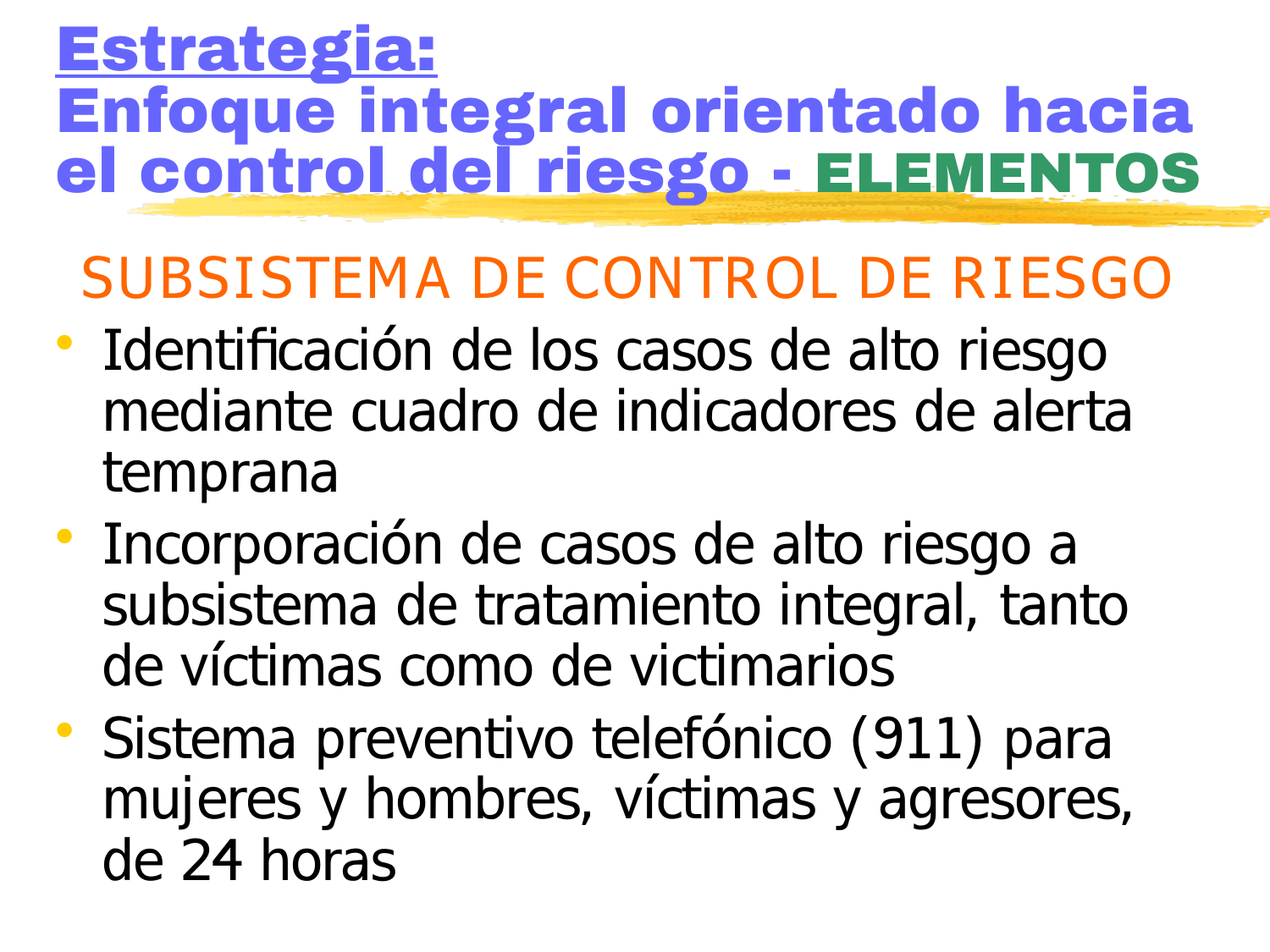

# Estrategia: Enfoque integral orientado hacia el control del riesgo - ELEMENTOS
SUBSISTEMA DE CONTROL DE RIESGO
Identificación de los casos de alto riesgo mediante cuadro de indicadores de alerta temprana
Incorporación de casos de alto riesgo a subsistema de tratamiento integral, tanto de víctimas como de victimarios
Sistema preventivo telefónico (911) para mujeres y hombres, víctimas y agresores, de 24 horas